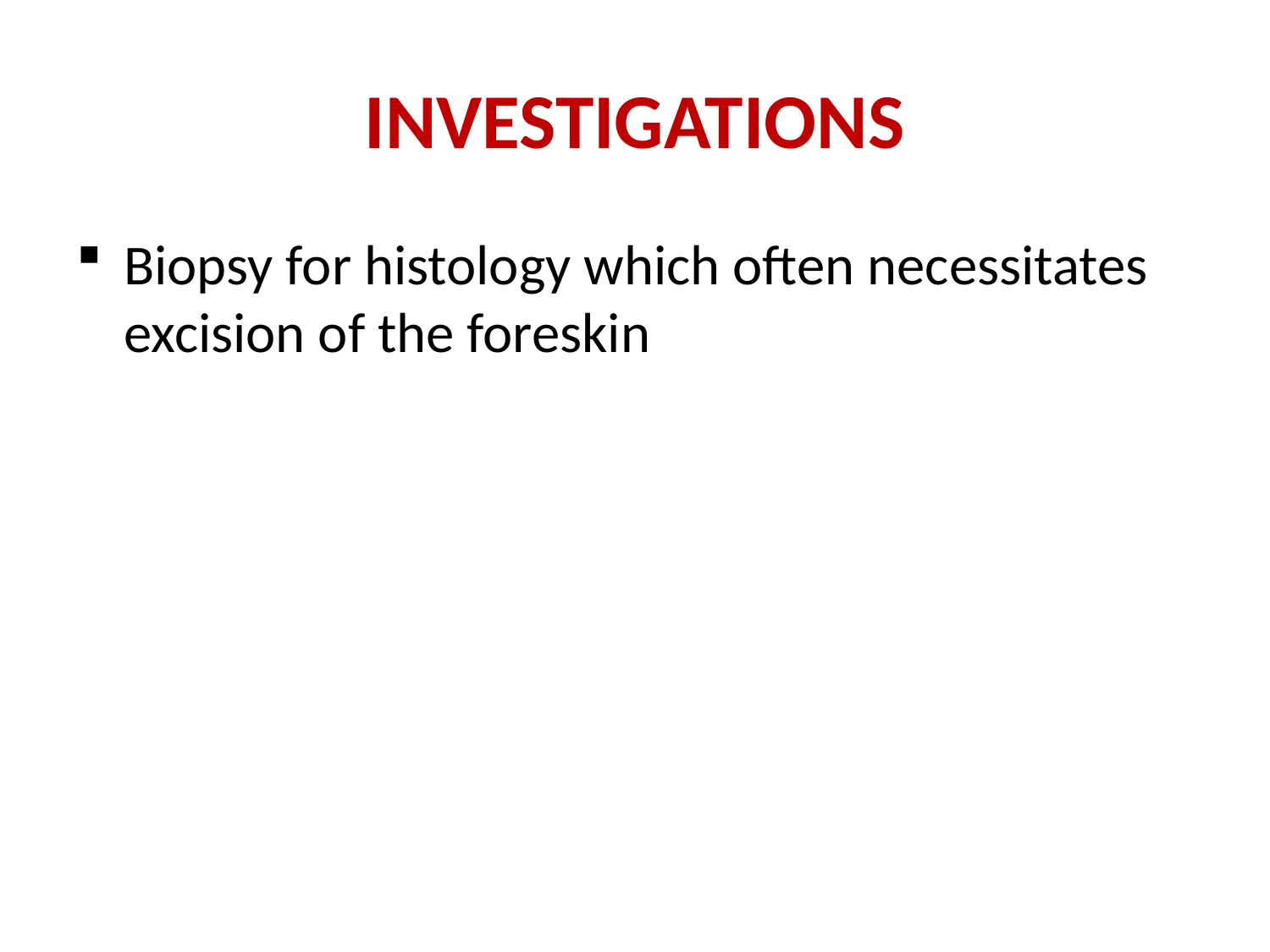

# INVESTIGATIONS
Biopsy for histology which often necessitates excision of the foreskin